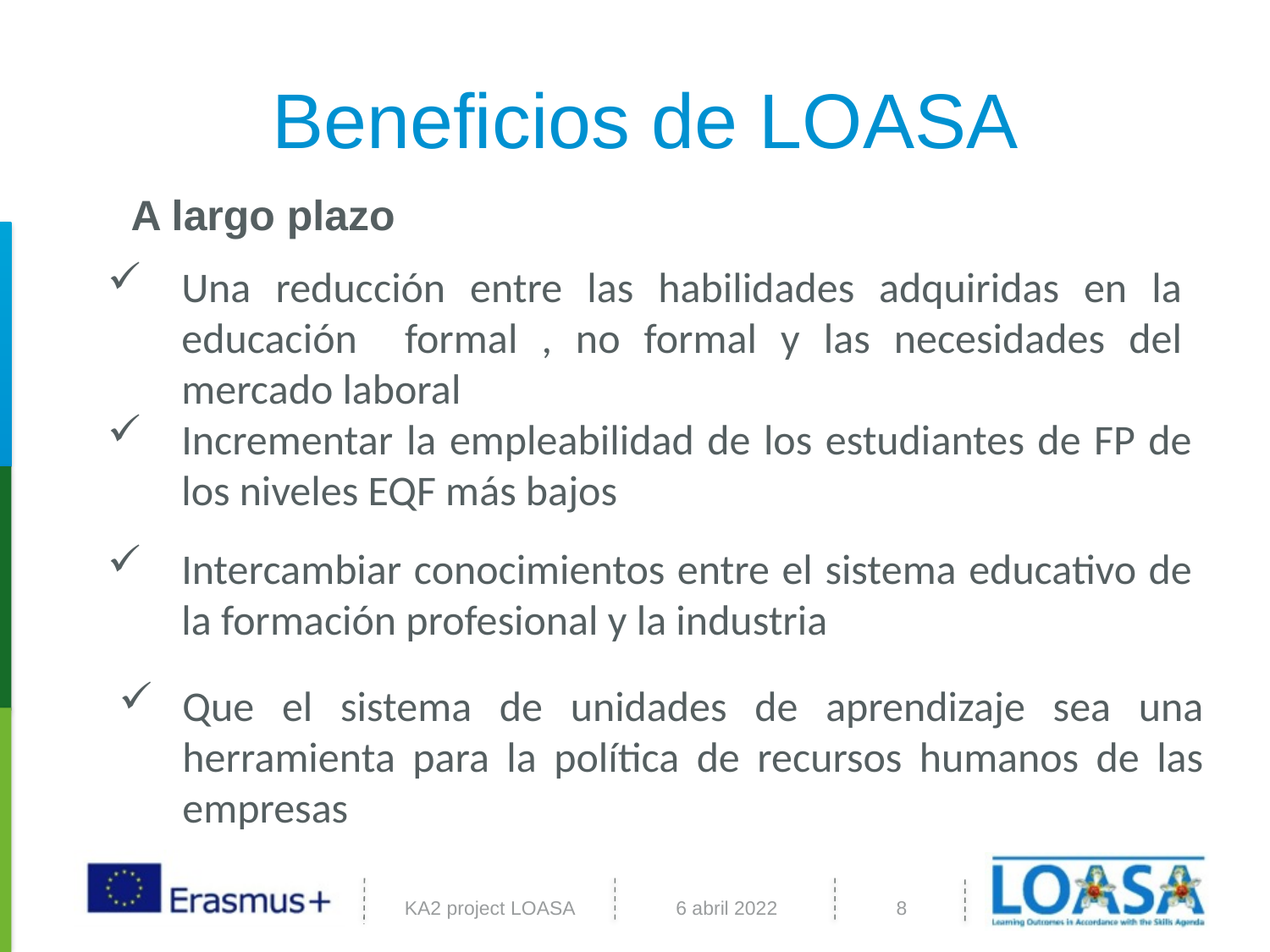

# Beneficios de LOASA
 A largo plazo

Una reducción entre las habilidades adquiridas en la educación  formal , no formal y las necesidades del mercado laboral
Incrementar la empleabilidad de los estudiantes de FP de los niveles EQF más bajos
Intercambiar conocimientos entre el sistema educativo de la formación profesional y la industria
Que el sistema de unidades de aprendizaje sea una herramienta para la política de recursos humanos de las empresas
6 abril 2022
KA2 project LOASA
8